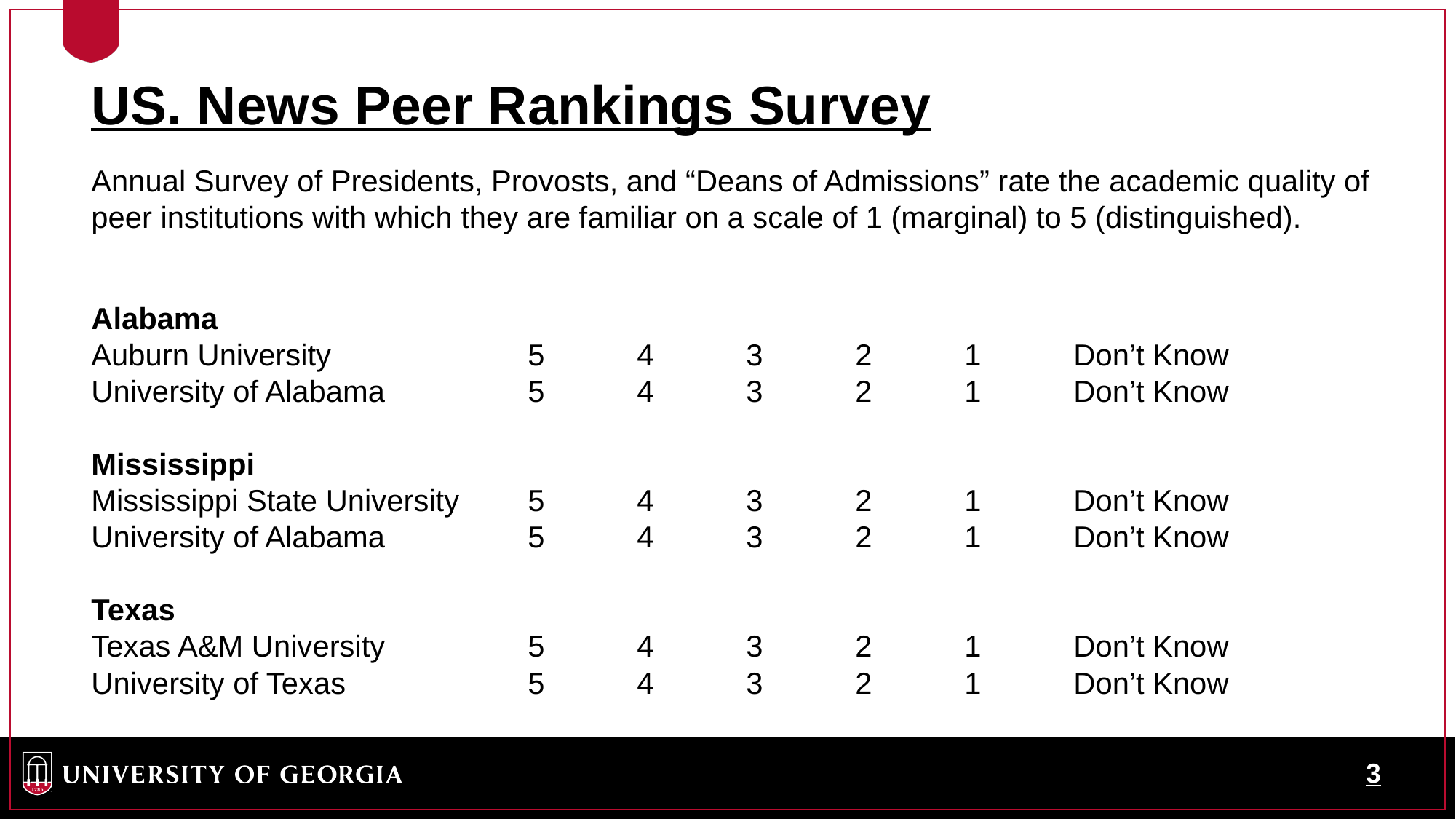

US. News Peer Rankings Survey
Annual Survey of Presidents, Provosts, and “Deans of Admissions” rate the academic quality of peer institutions with which they are familiar on a scale of 1 (marginal) to 5 (distinguished).

Alabama
Auburn University		5	4	3	2	1	Don’t Know
University of Alabama		5	4	3	2	1	Don’t Know

Mississippi
Mississippi State University	5	4	3	2	1	Don’t Know
University of Alabama		5	4	3	2	1	Don’t Know

Texas
Texas A&M University		5	4	3	2	1	Don’t Know
University of Texas 		5	4	3	2	1	Don’t Know